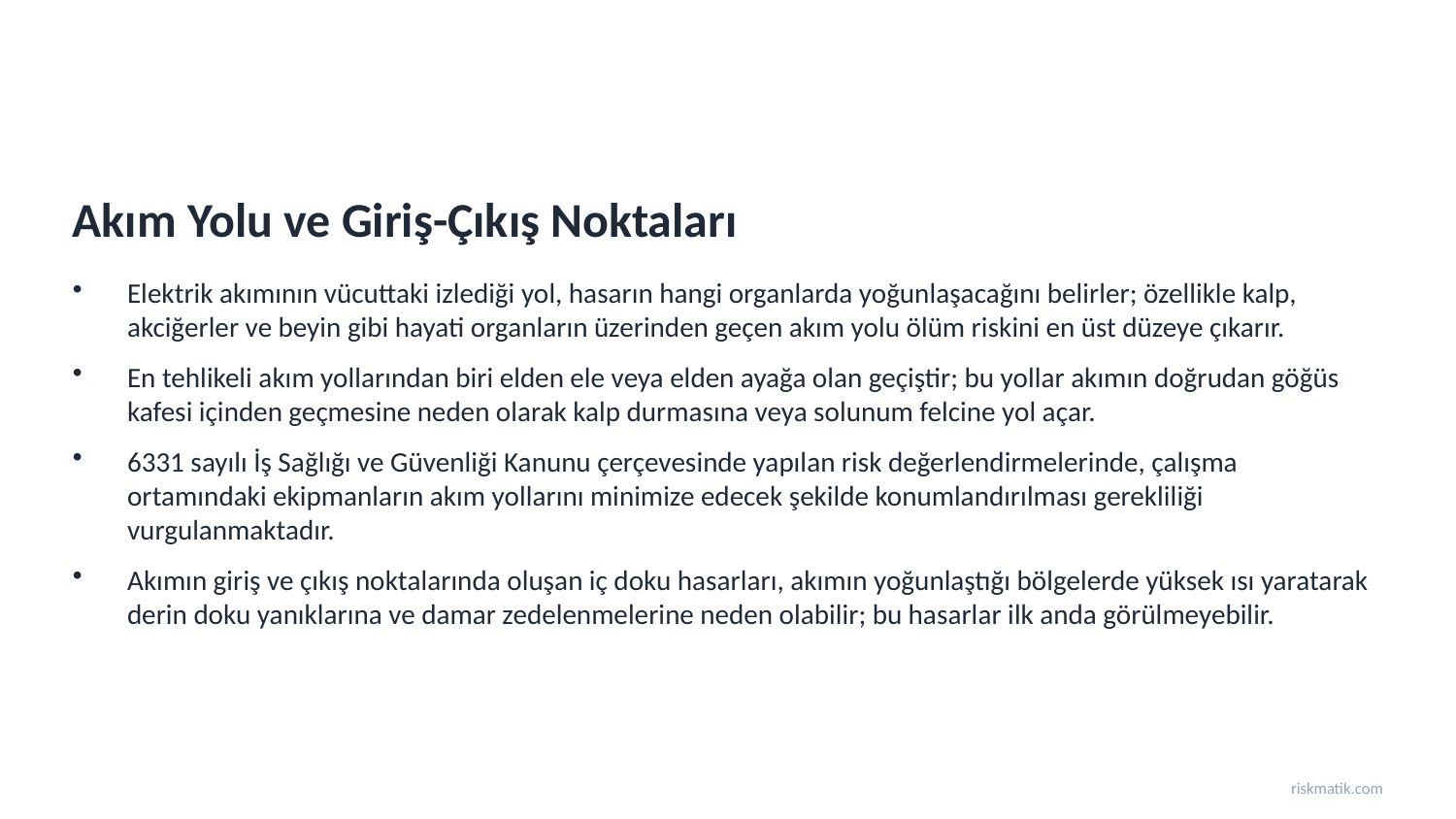

Akım Yolu ve Giriş-Çıkış Noktaları
Elektrik akımının vücuttaki izlediği yol, hasarın hangi organlarda yoğunlaşacağını belirler; özellikle kalp, akciğerler ve beyin gibi hayati organların üzerinden geçen akım yolu ölüm riskini en üst düzeye çıkarır.
En tehlikeli akım yollarından biri elden ele veya elden ayağa olan geçiştir; bu yollar akımın doğrudan göğüs kafesi içinden geçmesine neden olarak kalp durmasına veya solunum felcine yol açar.
6331 sayılı İş Sağlığı ve Güvenliği Kanunu çerçevesinde yapılan risk değerlendirmelerinde, çalışma ortamındaki ekipmanların akım yollarını minimize edecek şekilde konumlandırılması gerekliliği vurgulanmaktadır.
Akımın giriş ve çıkış noktalarında oluşan iç doku hasarları, akımın yoğunlaştığı bölgelerde yüksek ısı yaratarak derin doku yanıklarına ve damar zedelenmelerine neden olabilir; bu hasarlar ilk anda görülmeyebilir.
riskmatik.com